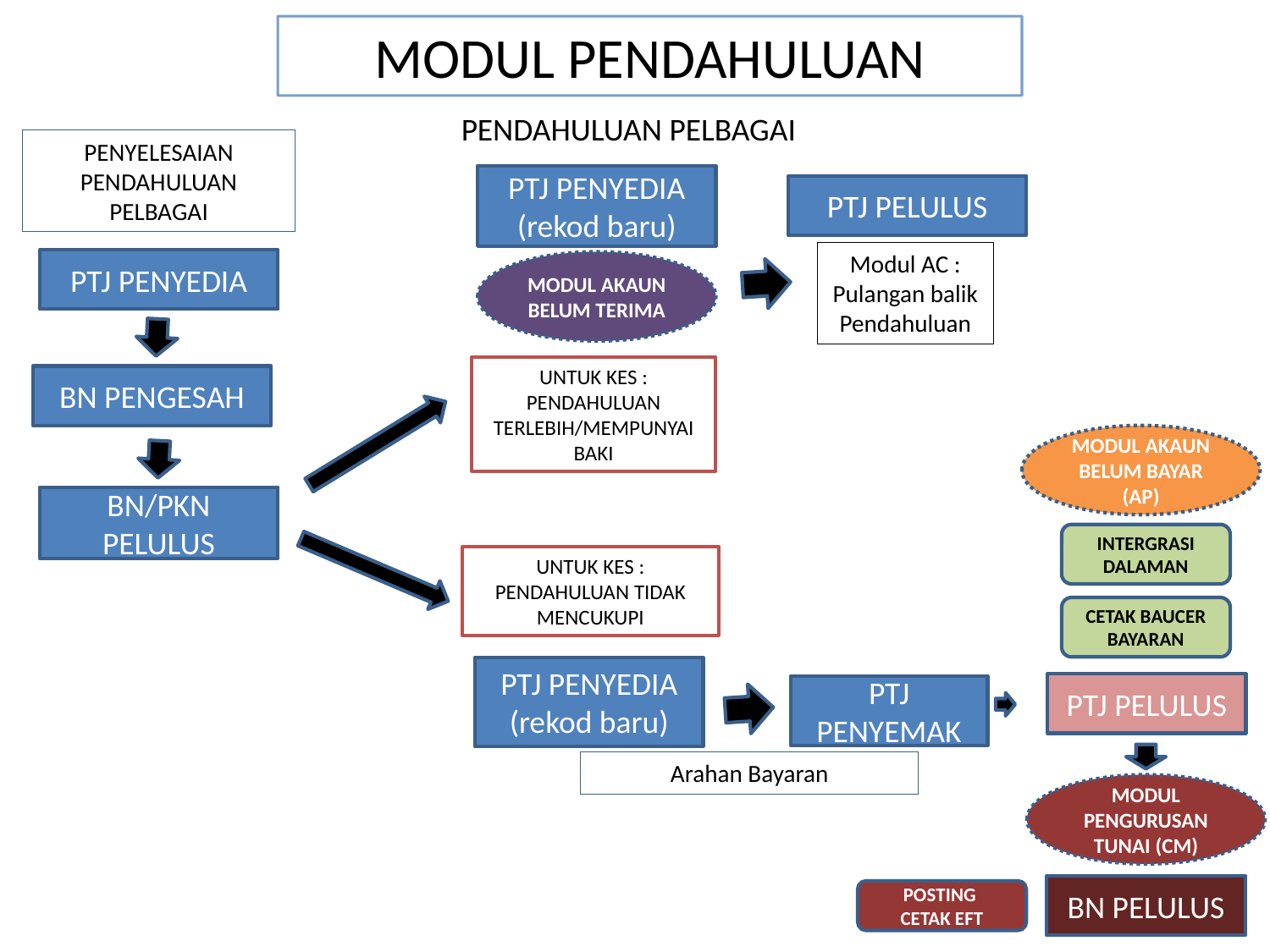

# MODUL PENDAHULUAN
PENDAHULUAN PELBAGAI
PENYELESAIAN PENDAHULUAN PELBAGAI
PTJ PENYEDIA
(rekod baru)
PTJ PELULUS
Modul AC :
Pulangan balik Pendahuluan
PTJ PENYEDIA
MODUL AKAUN BELUM TERIMA

UNTUK KES : PENDAHULUAN TERLEBIH/MEMPUNYAI BAKI
BN PENGESAH
MODUL AKAUN BELUM BAYAR (AP)

BN/PKN PELULUS
INTERGRASI
DALAMAN
UNTUK KES : PENDAHULUAN TIDAK MENCUKUPI

CETAK BAUCER BAYARAN
PTJ PENYEDIA
(rekod baru)
PTJ PELULUS
PTJ PENYEMAK

Arahan Bayaran
MODUL PENGURUSAN TUNAI (CM)
BN PELULUS
POSTING
CETAK EFT